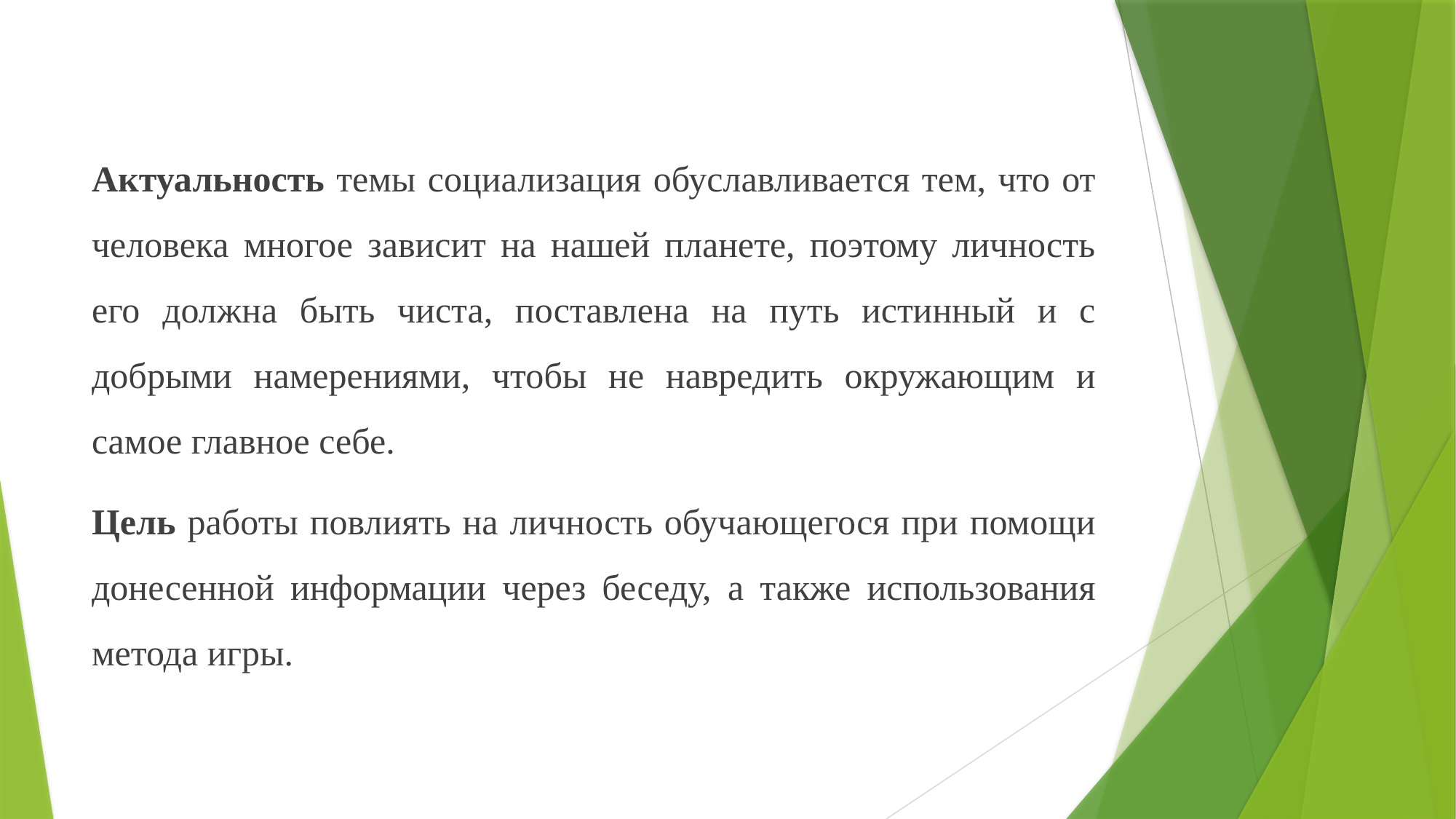

Актуальность темы социализация обуславливается тем, что от человека многое зависит на нашей планете, поэтому личность его должна быть чиста, поставлена на путь истинный и с добрыми намерениями, чтобы не навредить окружающим и самое главное себе.
Цель работы повлиять на личность обучающегося при помощи донесенной информации через беседу, а также использования метода игры.